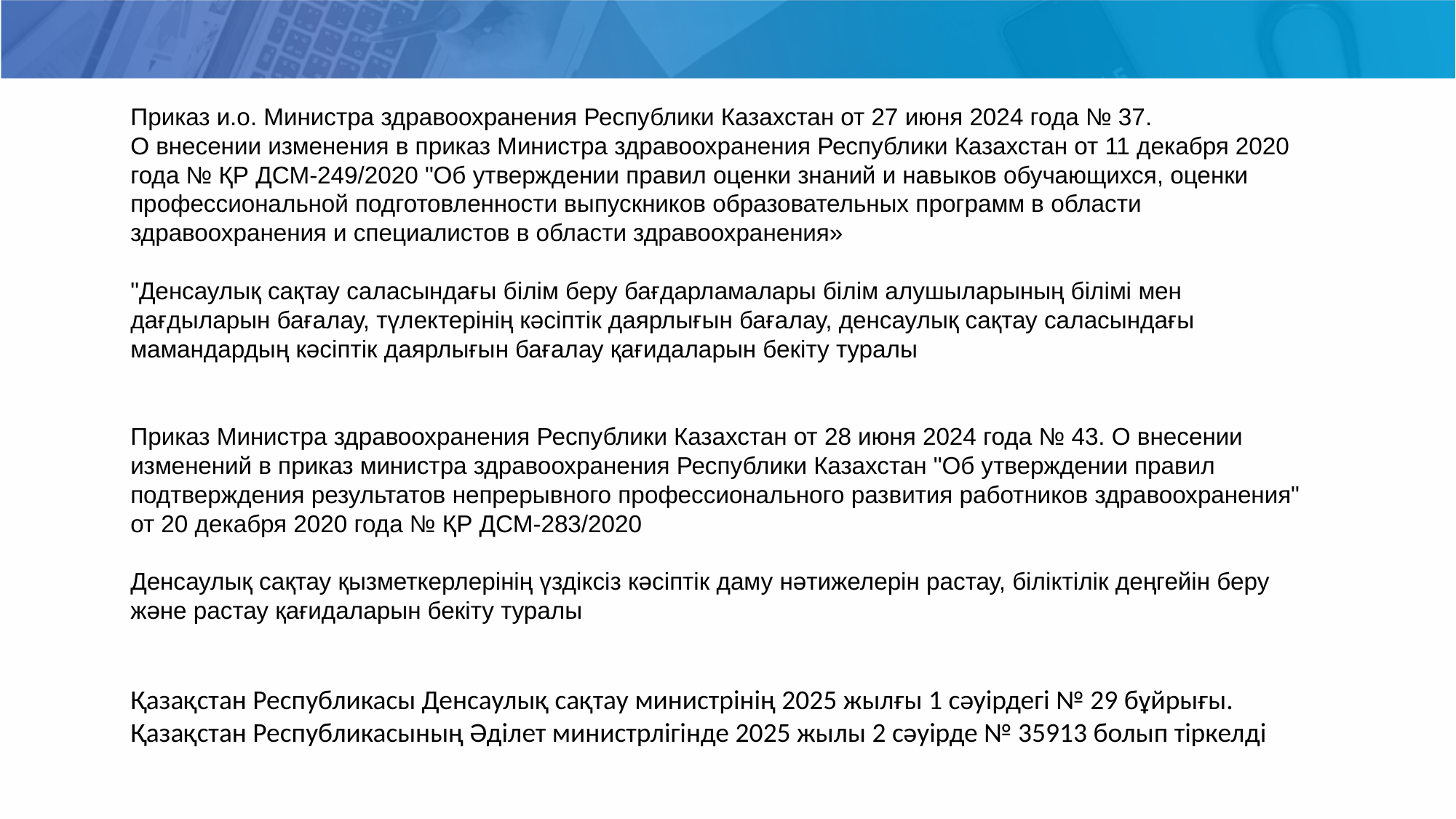

Приказ и.о. Министра здравоохранения Республики Казахстан от 27 июня 2024 года № 37.
О внесении изменения в приказ Министра здравоохранения Республики Казахстан от 11 декабря 2020 года № ҚР ДСМ-249/2020 "Об утверждении правил оценки знаний и навыков обучающихся, оценки профессиональной подготовленности выпускников образовательных программ в области здравоохранения и специалистов в области здравоохранения»

"Денсаулық сақтау саласындағы білім беру бағдарламалары білім алушыларының білімі мен дағдыларын бағалау, түлектерінің кәсіптік даярлығын бағалау, денсаулық сақтау саласындағы мамандардың кәсіптік даярлығын бағалау қағидаларын бекіту туралы

Приказ Министра здравоохранения Республики Казахстан от 28 июня 2024 года № 43. О внесении изменений в приказ министра здравоохранения Республики Казахстан "Об утверждении правил подтверждения результатов непрерывного профессионального развития работников здравоохранения" от 20 декабря 2020 года № ҚР ДСМ-283/2020

Денсаулық сақтау қызметкерлерінің үздіксіз кәсіптік даму нәтижелерін растау, біліктілік деңгейін беру және растау қағидаларын бекіту туралы

Қазақстан Республикасы Денсаулық сақтау министрінің 2025 жылғы 1 сәуірдегі № 29 бұйрығы. Қазақстан Республикасының Әділет министрлігінде 2025 жылы 2 сәуірде № 35913 болып тіркелді